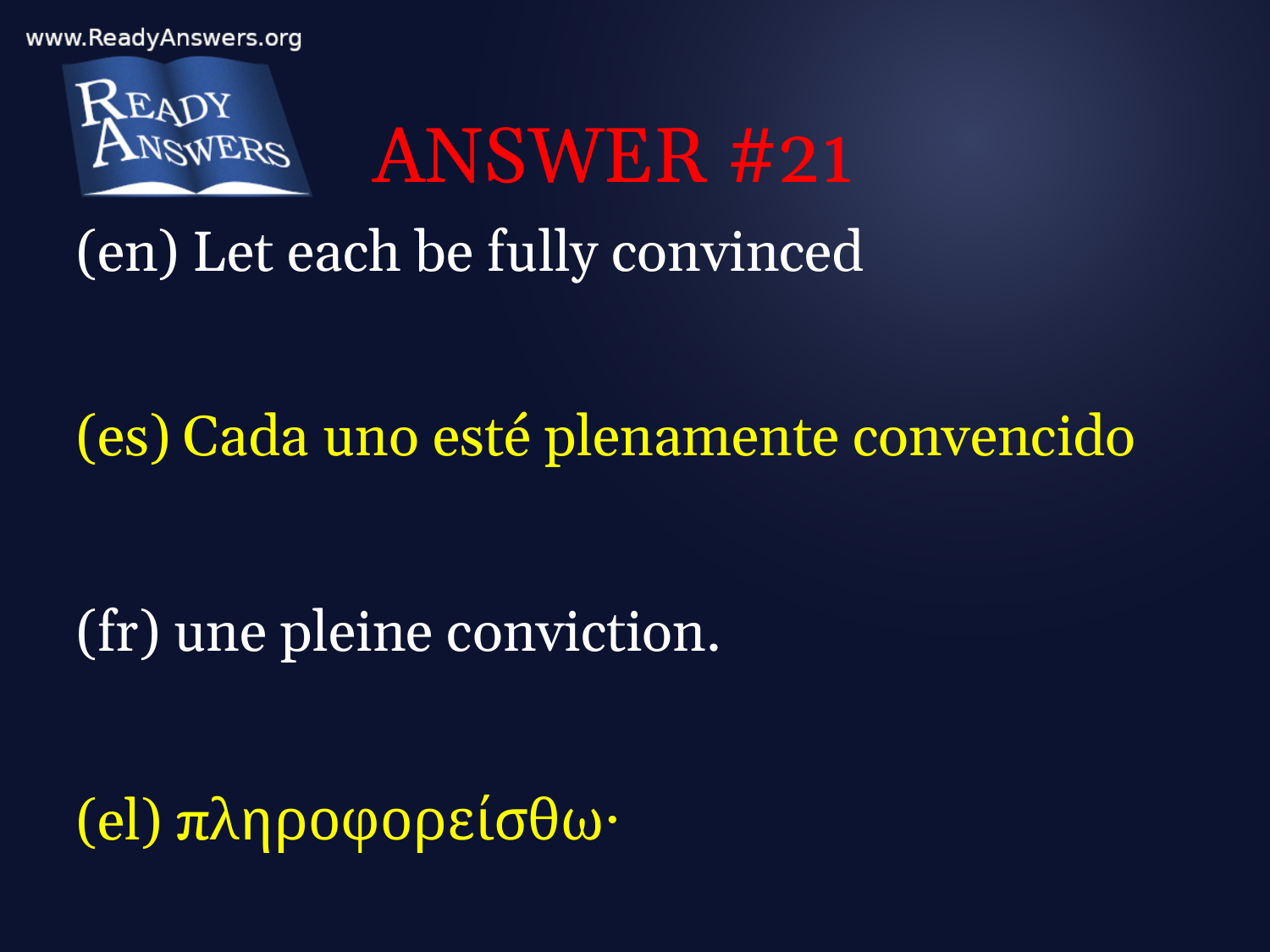

# ANSWER #21
(en) Let each be fully convinced
(es) Cada uno esté plenamente convencido
(fr) une pleine conviction.
(el) πληροφορείσθω·